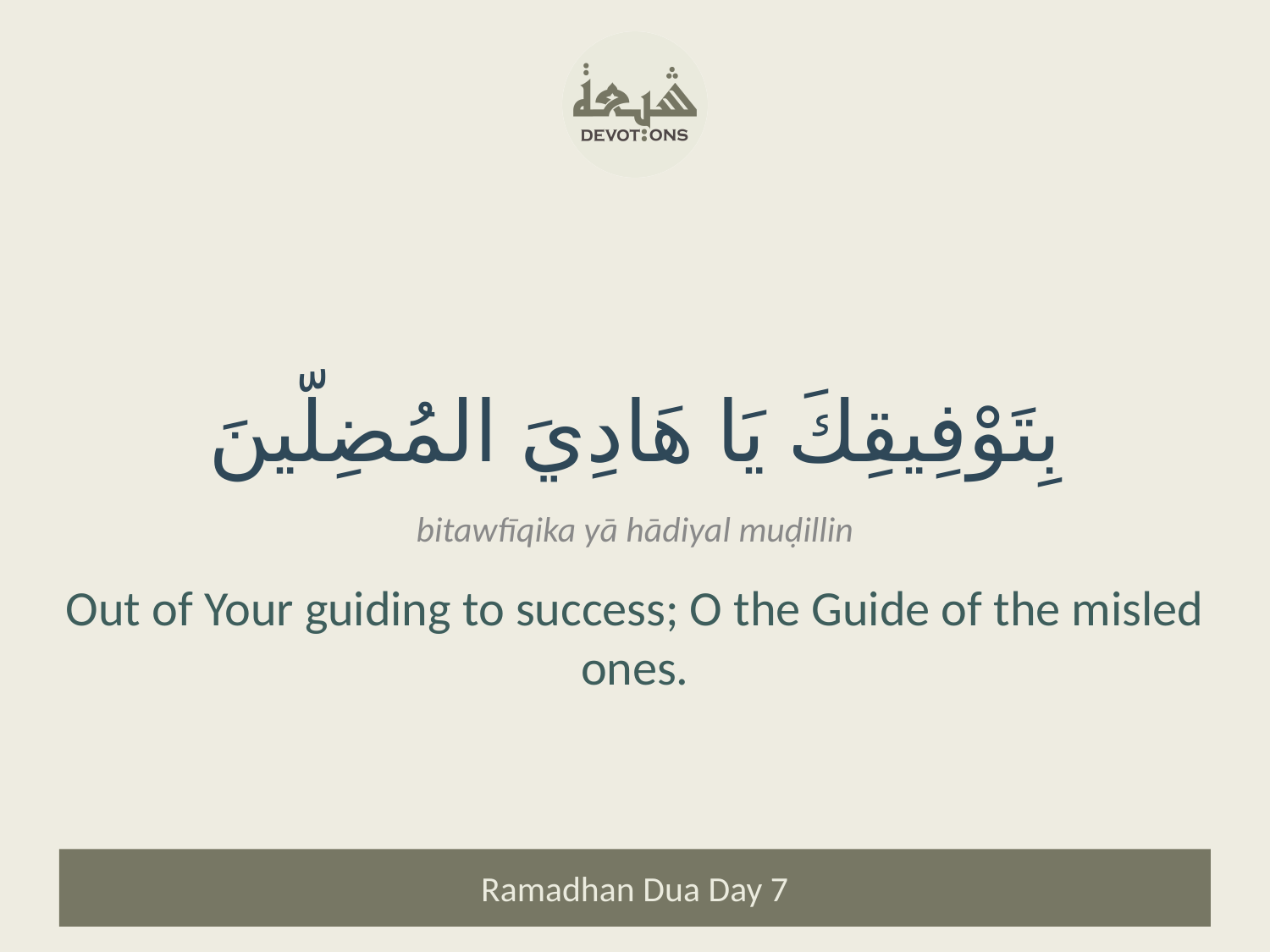

بِتَوْفِيقِكَ يَا هَادِيَ المُضِلّينَ
bitawfīqika yā hādiyal muḍillin
Out of Your guiding to success; O the Guide of the misled ones.
Ramadhan Dua Day 7